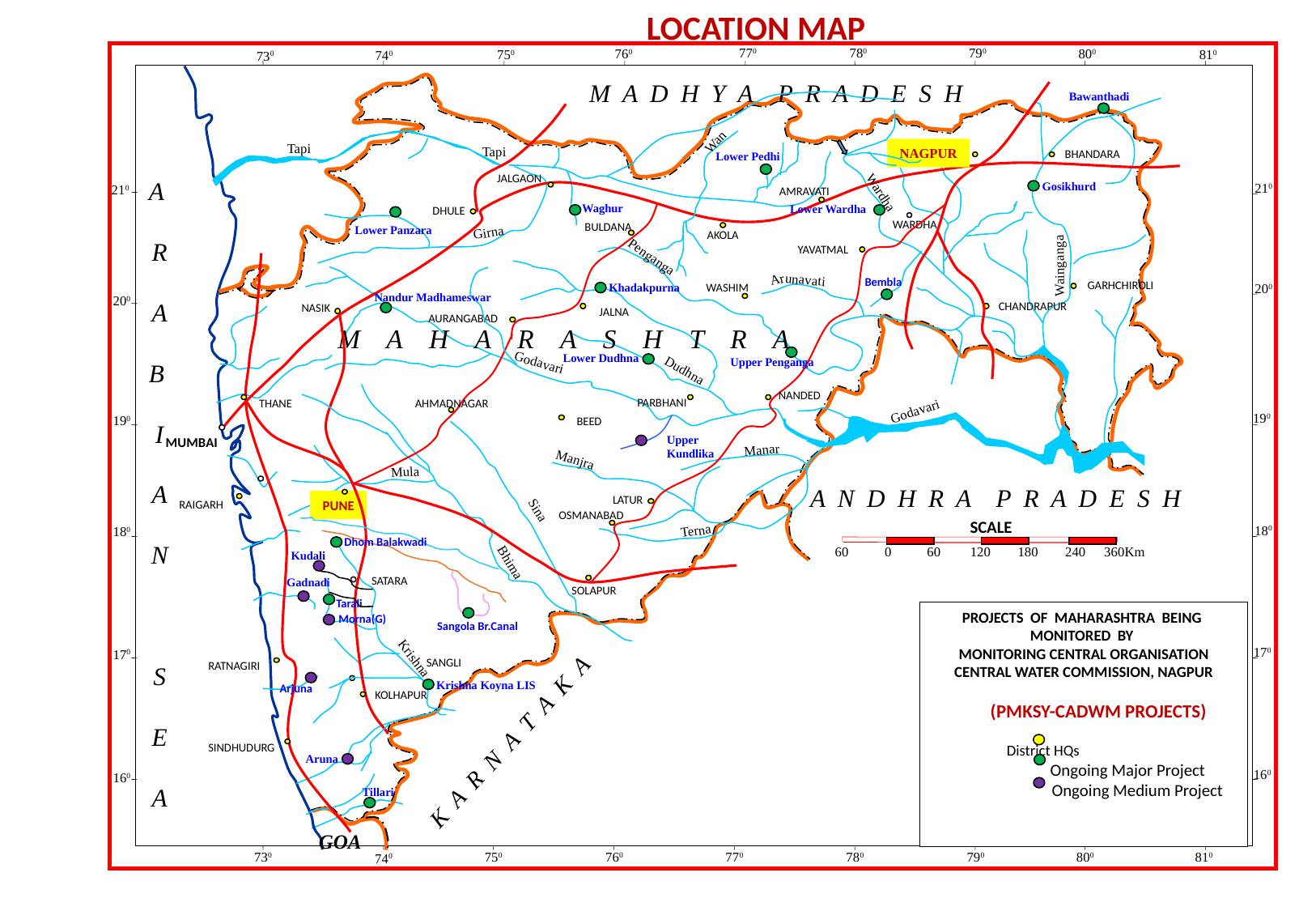

LOCATION MAP

810

770
790
780
800
760
750
730
740

M  A  D  H  Y  A    P  R  A  D  E  S  H

Bawanthadi

Wan

Tapi
Tapi

NAGPUR

BHANDARA

Lower Pedhi

JALGAON
A

 R

 A

B

 I

 A

 N

 S

 E

 A

Gosikhurd
210
210
AMRAVATI
Wardha

Waghur
DHULE

Lower Wardha

WARDHA

BULDANA

Lower Panzara
Girna

AKOLA

YAVATMAL
Penganga

Wainganga

unavati
  Ar

Bembla
GARHCHIROLI
200

WASHIM
Khadakpurna

Nandur Madhameswar

200

CHANDRAPUR

NASIK

JALNA

AURANGABAD

M    A    H    A    R    A    S    H    T    R    A

Lower Dudhna

Upper Penganga
Godavari

Dudhna

NANDED

PARBHANI
THANE
AHMADNAGAR

Godavari

190
190

BEED

MUMBAI
Upper Kundlika

Manar

Manjra

   Mula

A  N  D  H  R  A    P  R  A  D  E  S  H

LATUR

RAIGARH
PUNE

Sina

OSMANABAD

SCALE
180
Terna
180

Dhom Balakwadi

60
0
60
120
180
240
      360Km

Kudali
Bhima

SATARA
Gadnadi

SOLAPUR

Tarali

PROJECTS  OF  MAHARASHTRA  BEING  MONITORED  BY
MONITORING CENTRAL ORGANISATION
CENTRAL WATER COMMISSION, NAGPUR

       (PMKSY-CADWM PROJECTS)

District HQs
                       Ongoing Major Project
                            Ongoing Medium Project

Morna(G)

Sangola Br.Canal

170

170
Krishna
SANGLI

RATNAGIRI

Krishna Koyna LIS

Arjuna

KOLHAPUR

K  A  R  N  A  T  A  K  A

SINDHUDURG

Aruna

160
160

Tillari

GOA

730
750
760
770
780
790
800
810
740